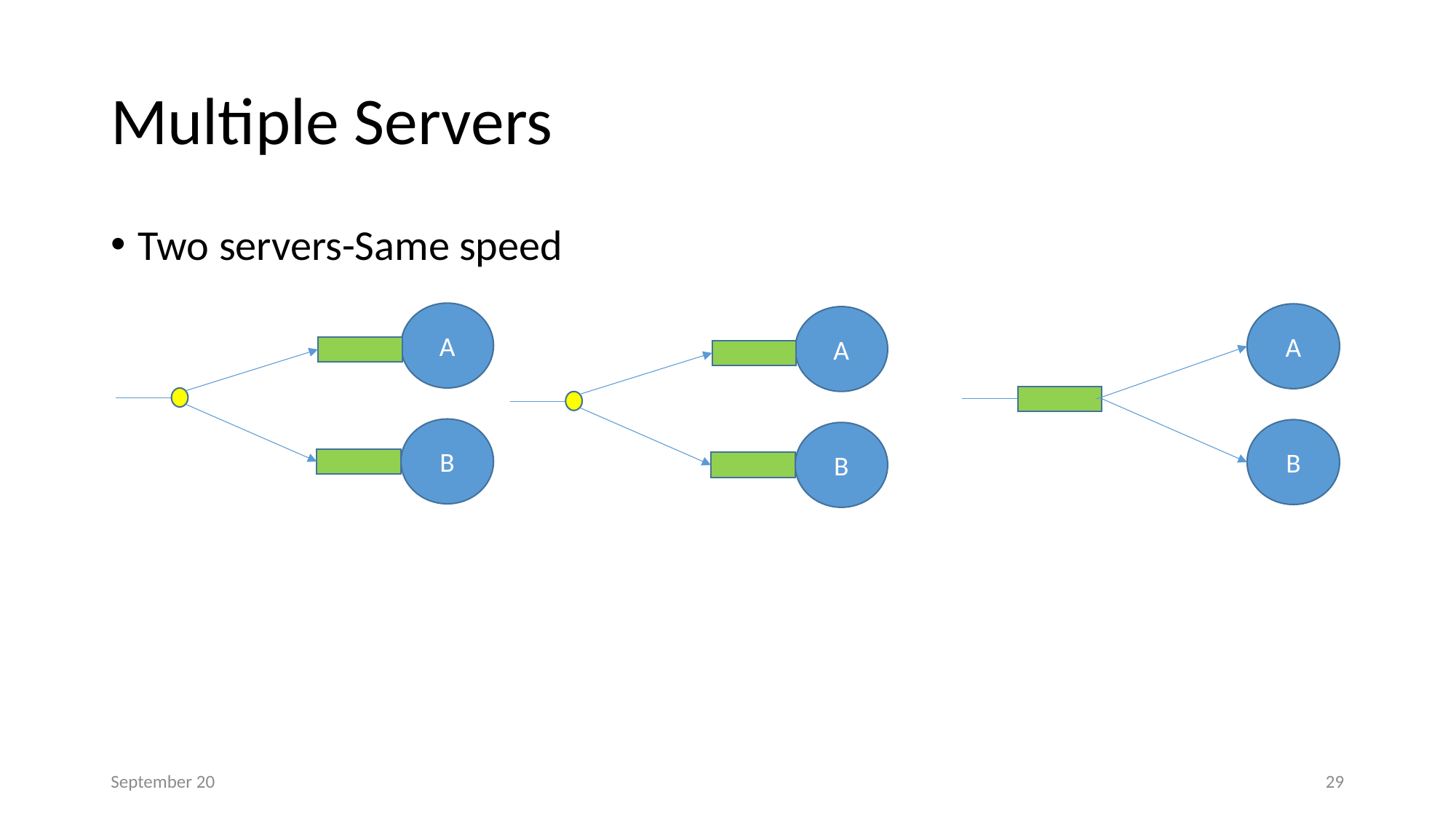

# Multiple Servers
Two servers-Same speed

A

B

A

B
A

B

September 20
29